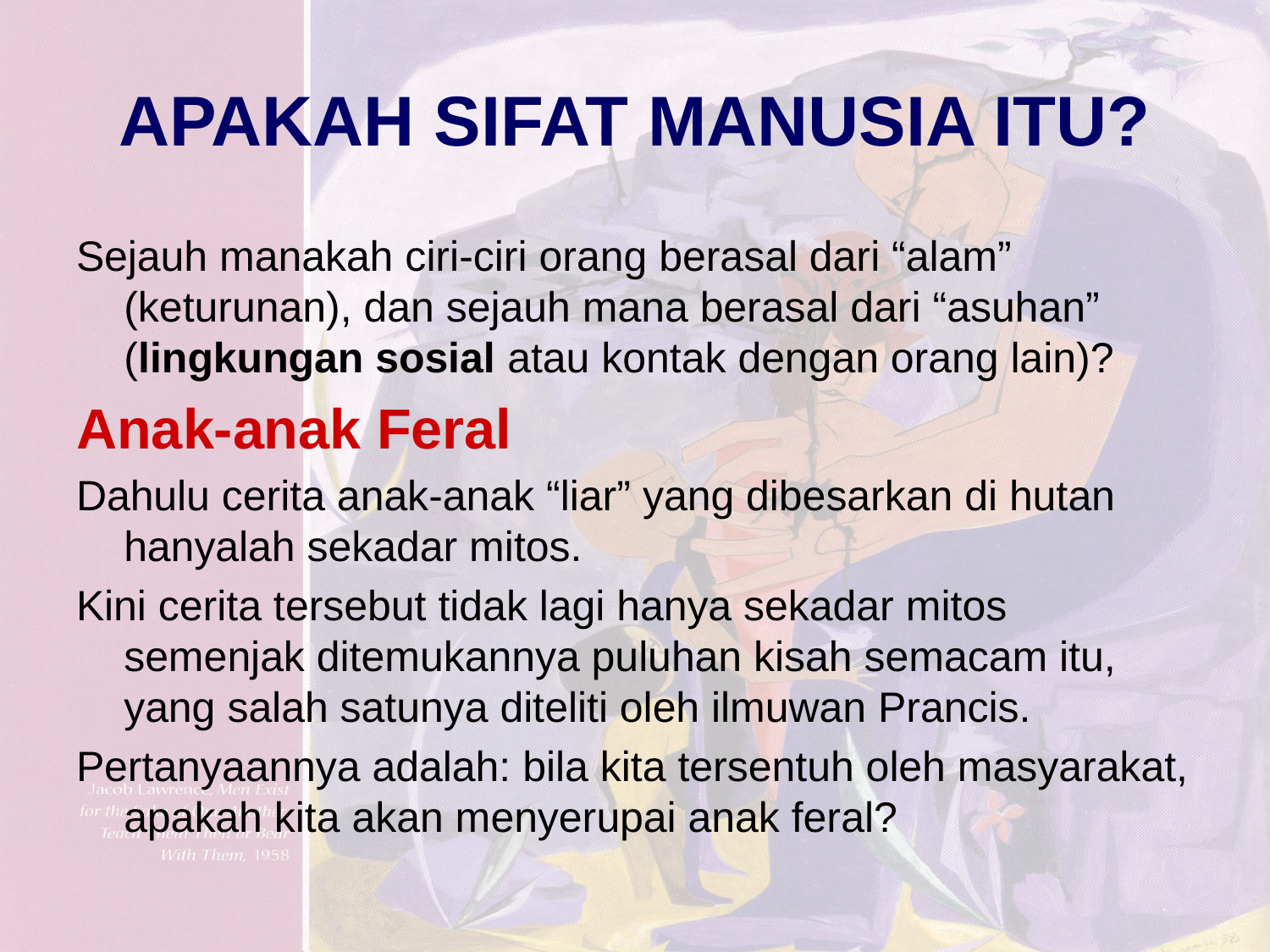

# APAKAH SIFAT MANUSIA ITU?
Sejauh manakah ciri-ciri orang berasal dari “alam” (keturunan), dan sejauh mana berasal dari “asuhan” (lingkungan sosial atau kontak dengan orang lain)?
Anak-anak Feral
Dahulu cerita anak-anak “liar” yang dibesarkan di hutan hanyalah sekadar mitos.
Kini cerita tersebut tidak lagi hanya sekadar mitos semenjak ditemukannya puluhan kisah semacam itu, yang salah satunya diteliti oleh ilmuwan Prancis.
Pertanyaannya adalah: bila kita tersentuh oleh masyarakat, apakah kita akan menyerupai anak feral?